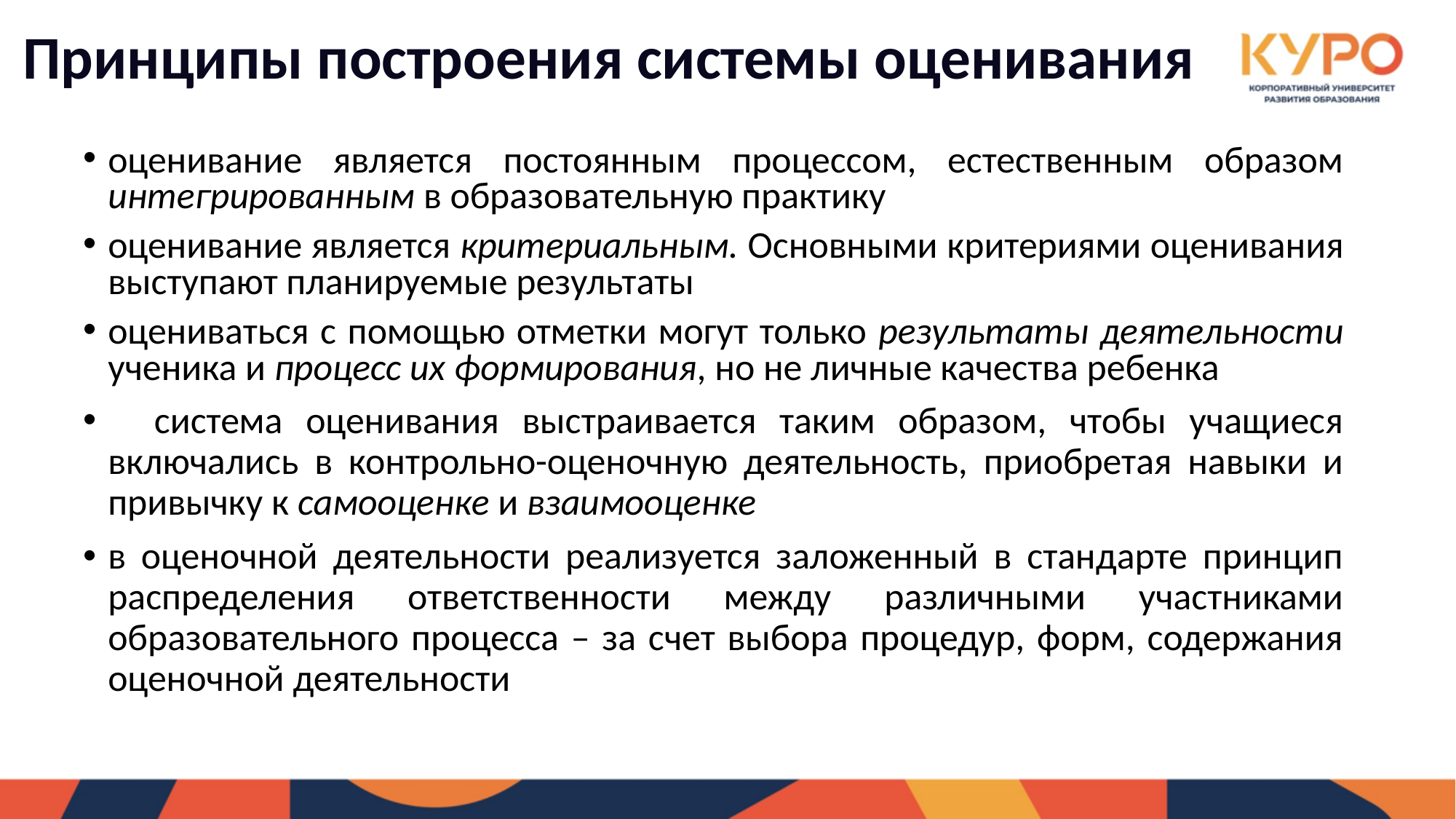

# Принципы построения системы оценивания
оценивание является постоянным процессом, естественным образом интегрированным в образовательную практику
оценивание является критериальным. Основными критериями оценивания выступают планируемые результаты
оцениваться с помощью отметки могут только результаты деятельности ученика и процесс их формирования, но не личные качества ребенка
  система оценивания выстраивается таким образом, чтобы учащиеся включались в контрольно-оценочную деятельность, приобретая навыки и привычку к самооценке и взаимооценке
в оценочной деятельности реализуется заложенный в стандарте принцип распределения ответственности между различными участниками образовательного процесса – за счет выбора процедур, форм, содержания оценочной деятельности